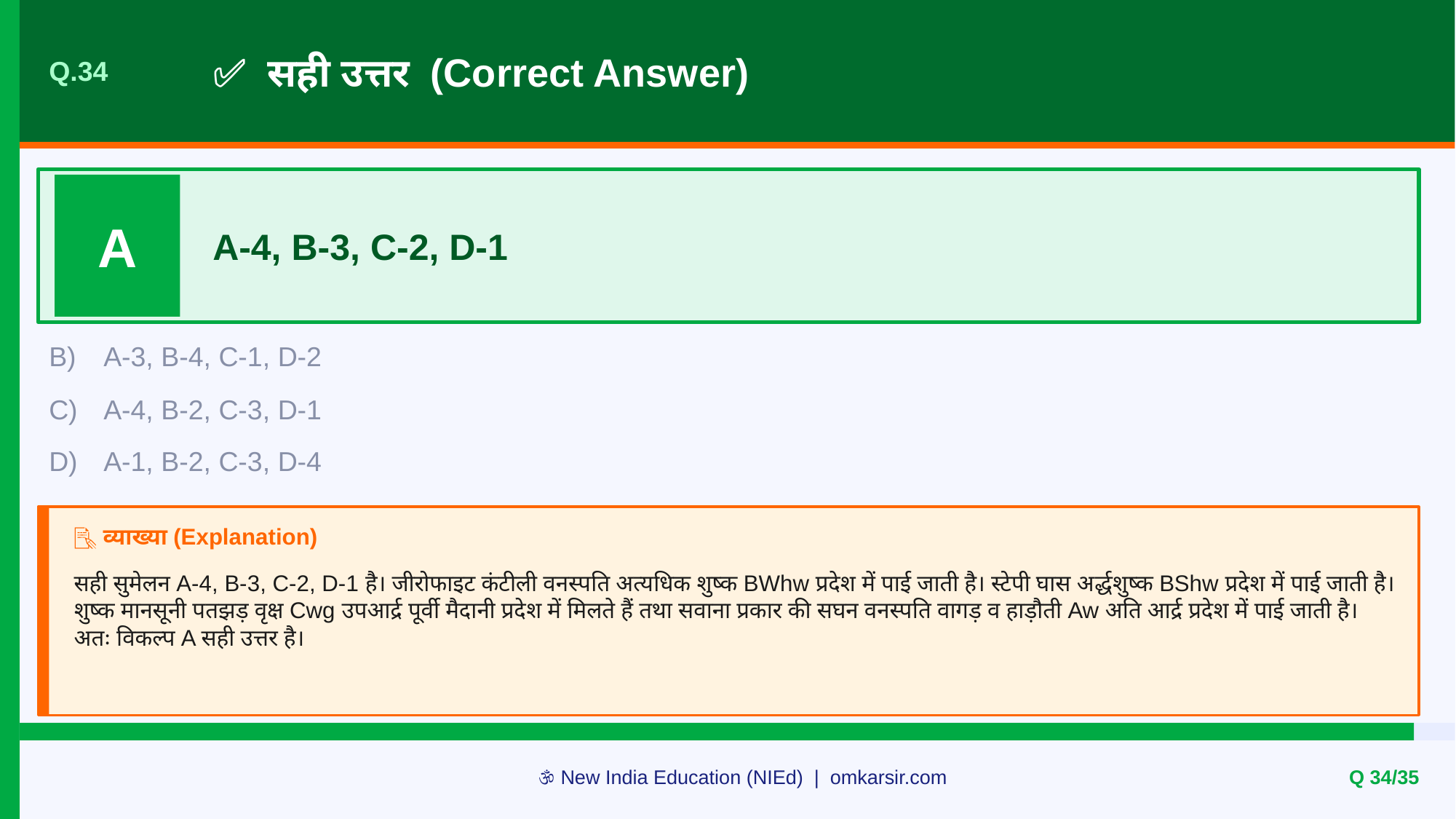

✅  सही उत्तर  (Correct Answer)
Q.34

A
A-4, B-3, C-2, D-1
B)
A-3, B-4, C-1, D-2
C)
A-4, B-2, C-3, D-1
D)
A-1, B-2, C-3, D-4

📝 व्याख्या (Explanation)
सही सुमेलन A-4, B-3, C-2, D-1 है। जीरोफाइट कंटीली वनस्पति अत्यधिक शुष्क BWhw प्रदेश में पाई जाती है। स्टेपी घास अर्द्धशुष्क BShw प्रदेश में पाई जाती है। शुष्क मानसूनी पतझड़ वृक्ष Cwg उपआर्द्र पूर्वी मैदानी प्रदेश में मिलते हैं तथा सवाना प्रकार की सघन वनस्पति वागड़ व हाड़ौती Aw अति आर्द्र प्रदेश में पाई जाती है। अतः विकल्प A सही उत्तर है।

🕉️ New India Education (NIEd)  |  omkarsir.com
Q 34/35